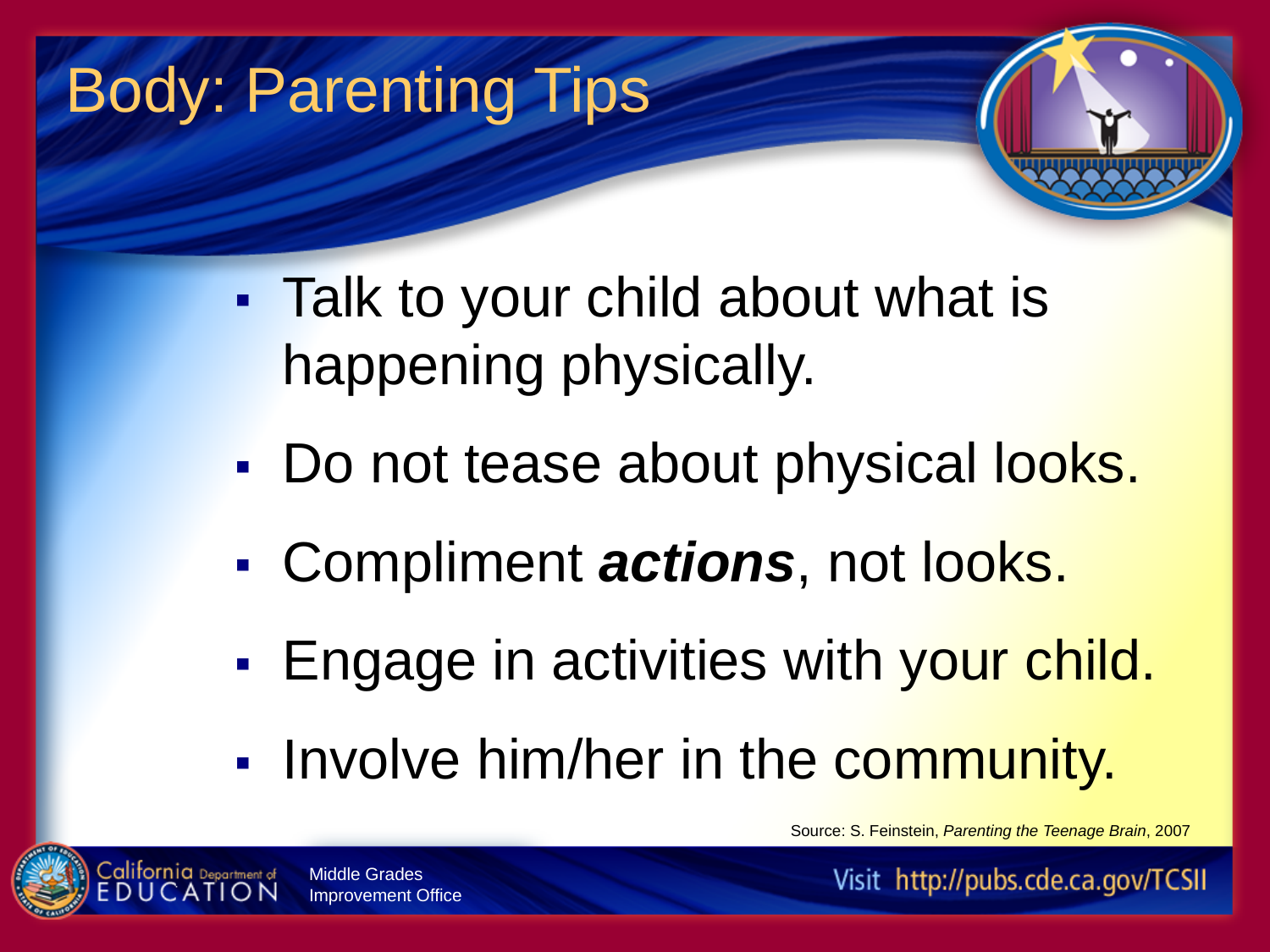

Body: Parenting Tips
Talk to your child about what is happening physically.

Do not tease about physical looks.

Compliment actions, not looks.

Engage in activities with your child.

Involve him/her in the community.
Source: S. Feinstein, Parenting the Teenage Brain, 2007